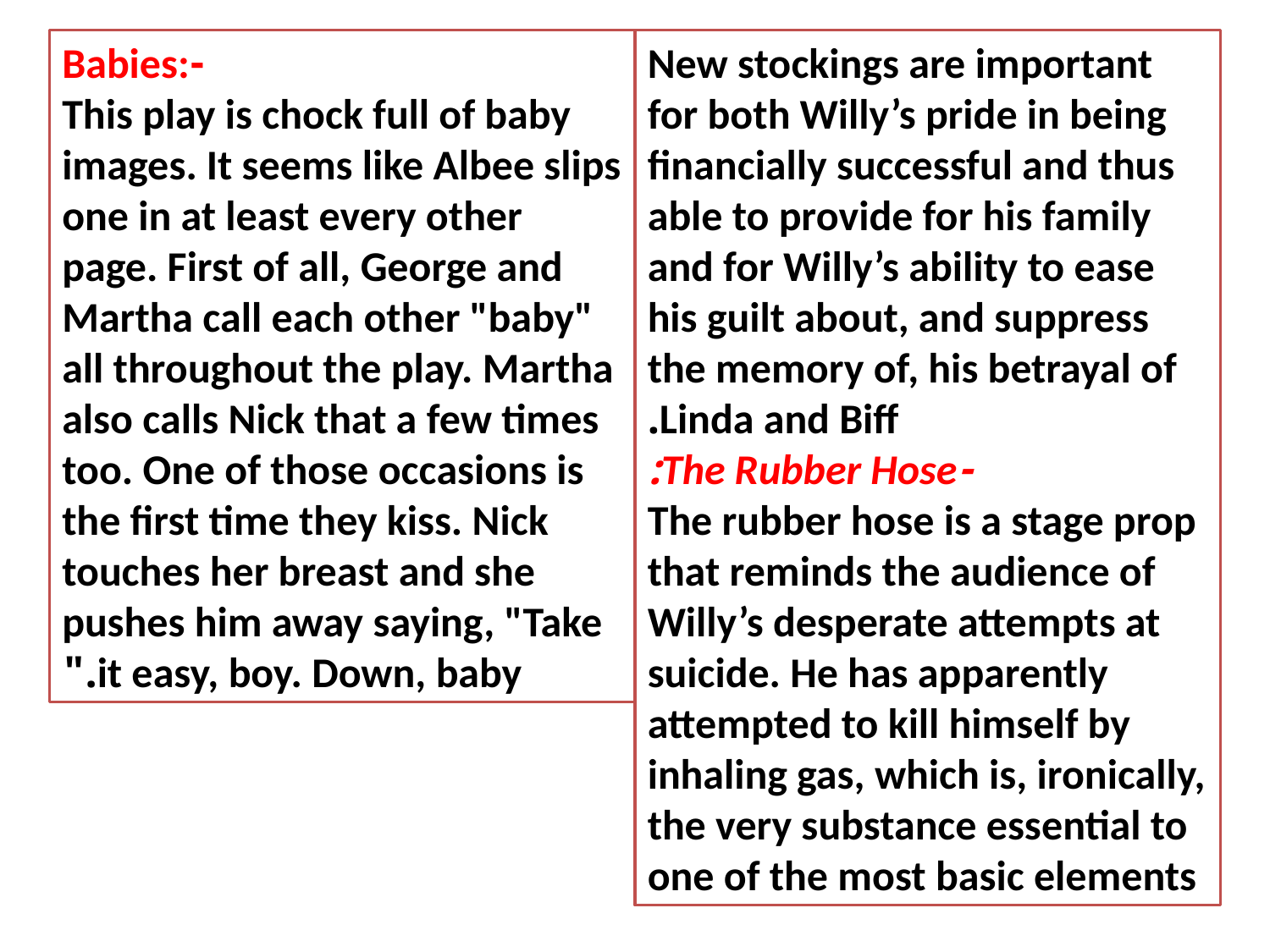

-Babies:
This play is chock full of baby images. It seems like Albee slips one in at least every other page. First of all, George and Martha call each other "baby" all throughout the play. Martha also calls Nick that a few times too. One of those occasions is the first time they kiss. Nick touches her breast and she pushes him away saying, "Take it easy, boy. Down, baby."
 New stockings are important for both Willy’s pride in being financially successful and thus able to provide for his family and for Willy’s ability to ease his guilt about, and suppress the memory of, his betrayal of Linda and Biff.
 -The Rubber Hose:
The rubber hose is a stage prop that reminds the audience of Willy’s desperate attempts at suicide. He has apparently attempted to kill himself by inhaling gas, which is, ironically, the very substance essential to one of the most basic elements